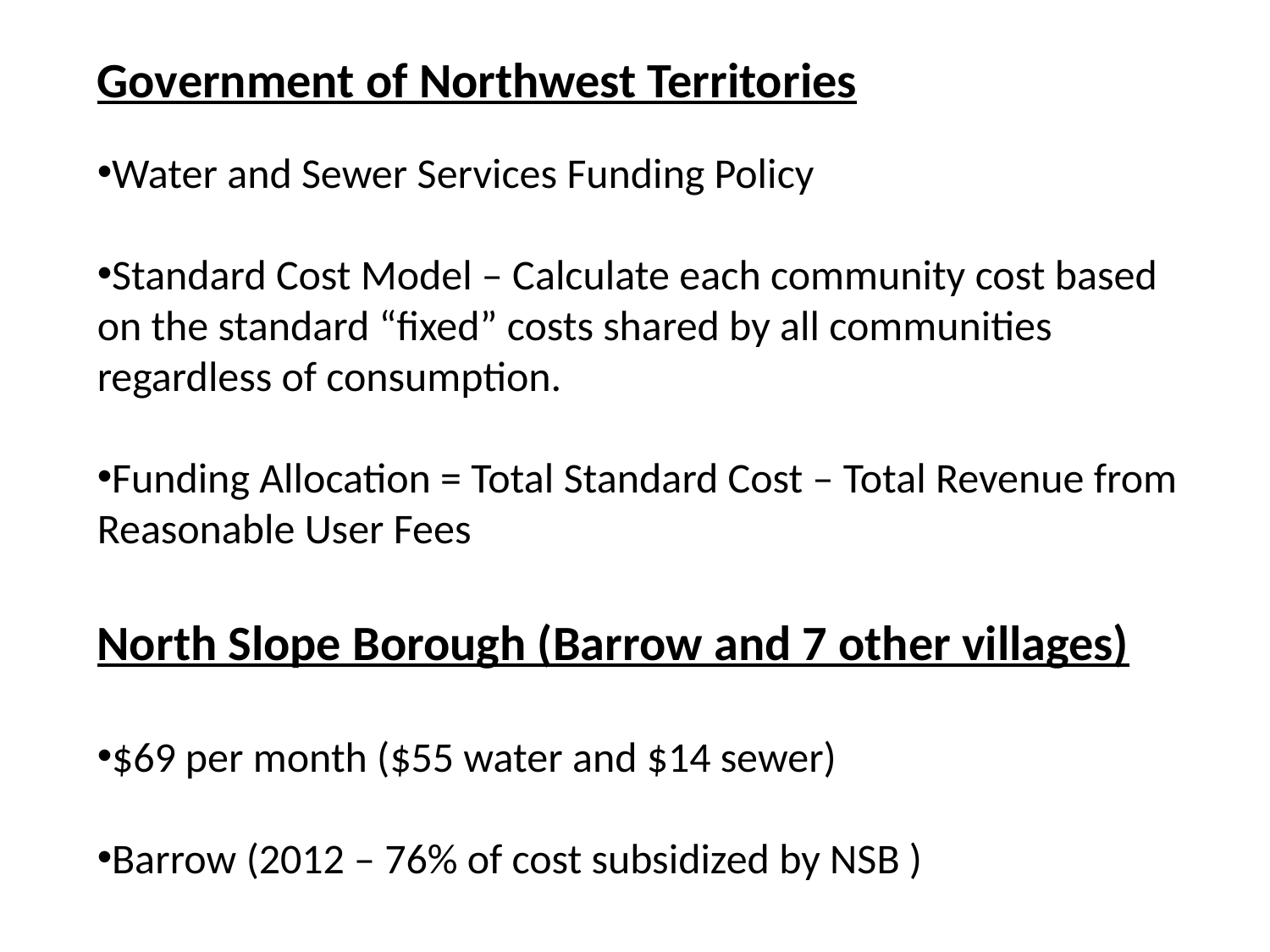

Government of Northwest Territories

Water and Sewer Services Funding Policy

Standard Cost Model – Calculate each community cost based on the standard “fixed” costs shared by all communities regardless of consumption.

Funding Allocation = Total Standard Cost – Total Revenue from Reasonable User Fees

North Slope Borough (Barrow and 7 other villages)

$69 per month ($55 water and $14 sewer)

Barrow (2012 – 76% of cost subsidized by NSB )